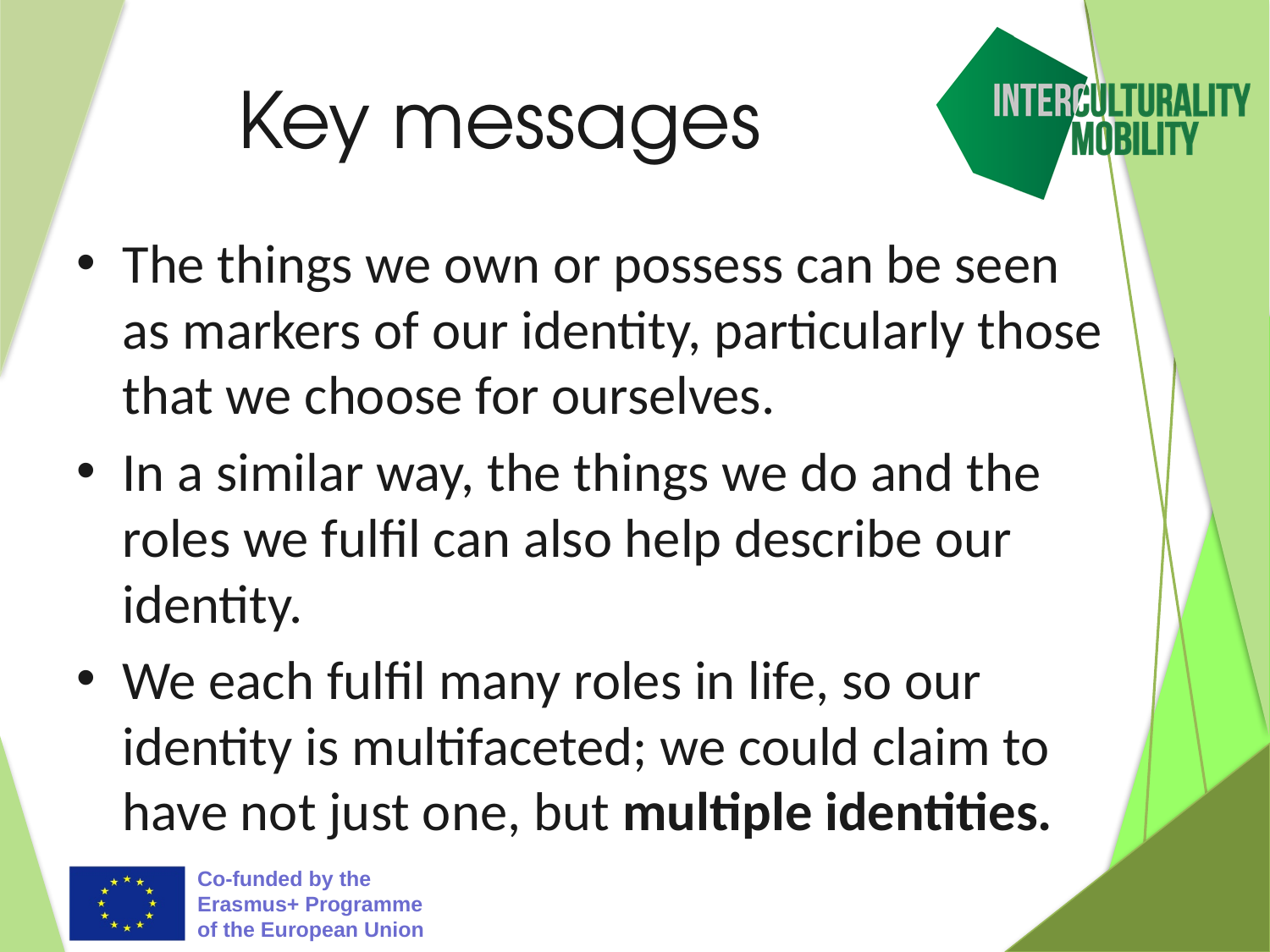

# Key messages
The things we own or possess can be seen as markers of our identity, particularly those that we choose for ourselves.
In a similar way, the things we do and the roles we fulfil can also help describe our identity.
We each fulfil many roles in life, so our identity is multifaceted; we could claim to have not just one, but multiple identities.